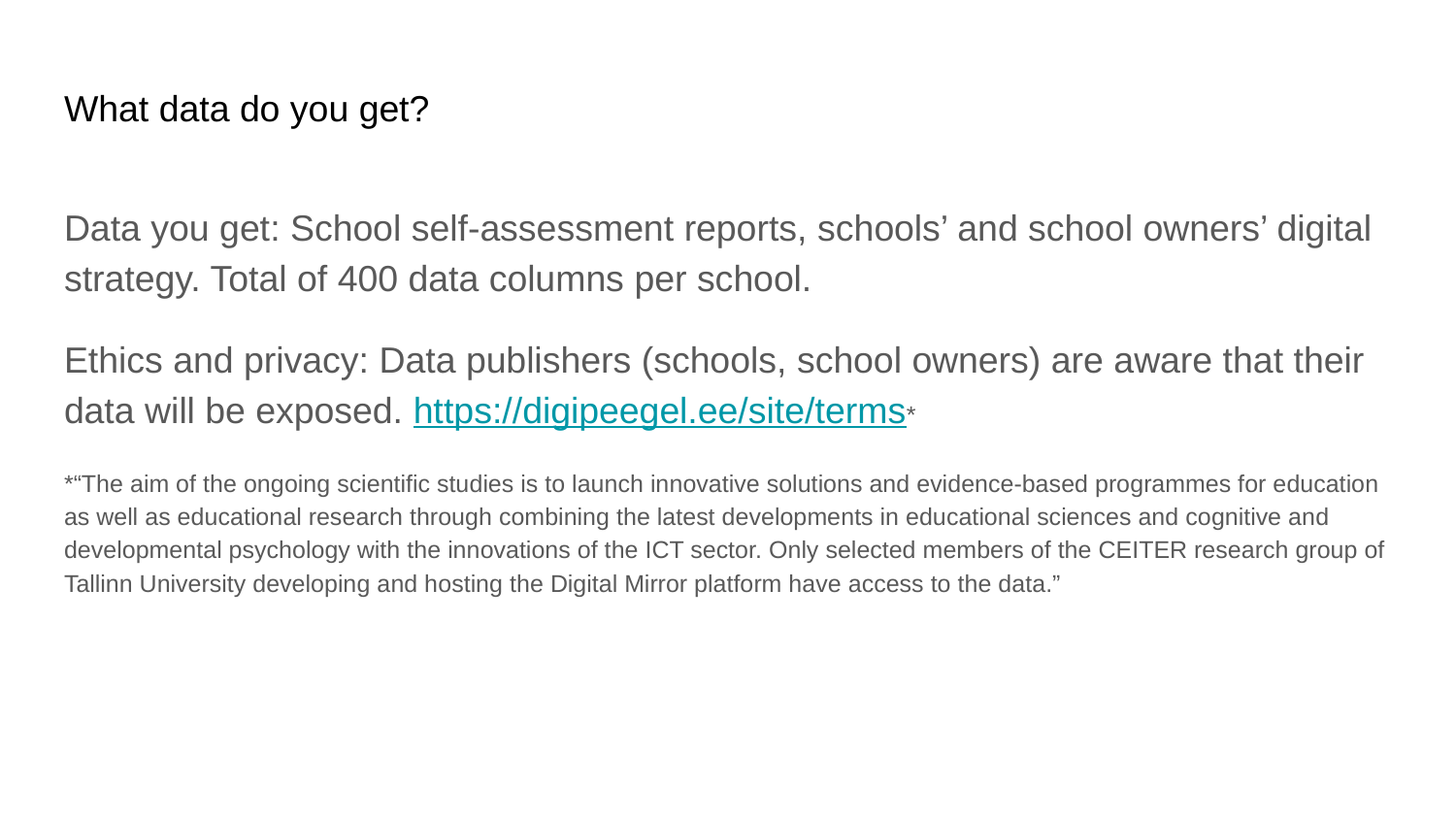

# What data do you get?

Data you get: School self-assessment reports, schools’ and school owners’ digital strategy. Total of 400 data columns per school.
Ethics and privacy: Data publishers (schools, school owners) are aware that their data will be exposed. https://digipeegel.ee/site/terms*
*“The aim of the ongoing scientific studies is to launch innovative solutions and evidence-based programmes for education as well as educational research through combining the latest developments in educational sciences and cognitive and developmental psychology with the innovations of the ICT sector. Only selected members of the CEITER research group of Tallinn University developing and hosting the Digital Mirror platform have access to the data.”